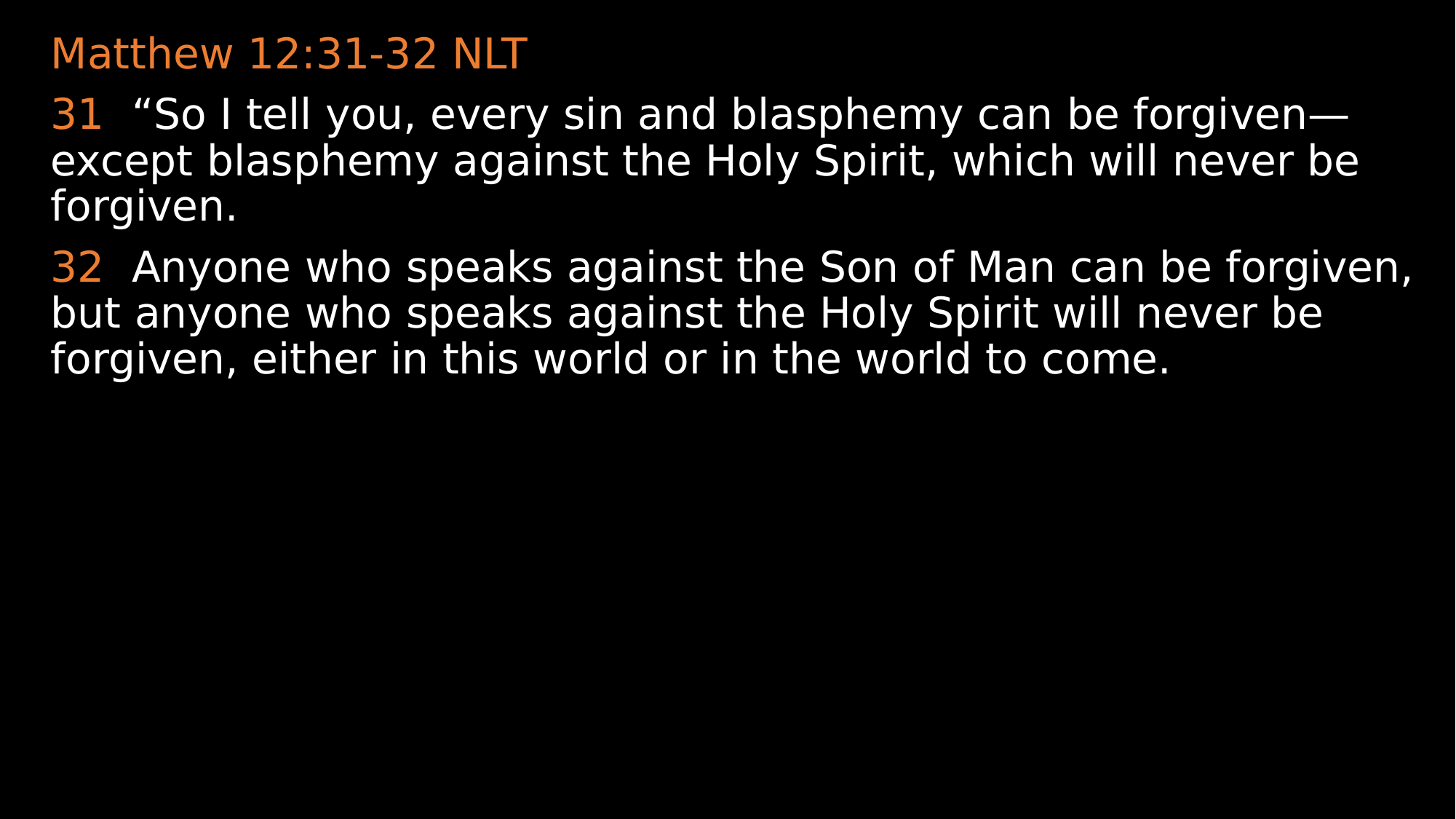

Matthew 12:31-32 NLT
31  “So I tell you, every sin and blasphemy can be forgiven—except blasphemy against the Holy Spirit, which will never be forgiven.
32  Anyone who speaks against the Son of Man can be forgiven, but anyone who speaks against the Holy Spirit will never be forgiven, either in this world or in the world to come.